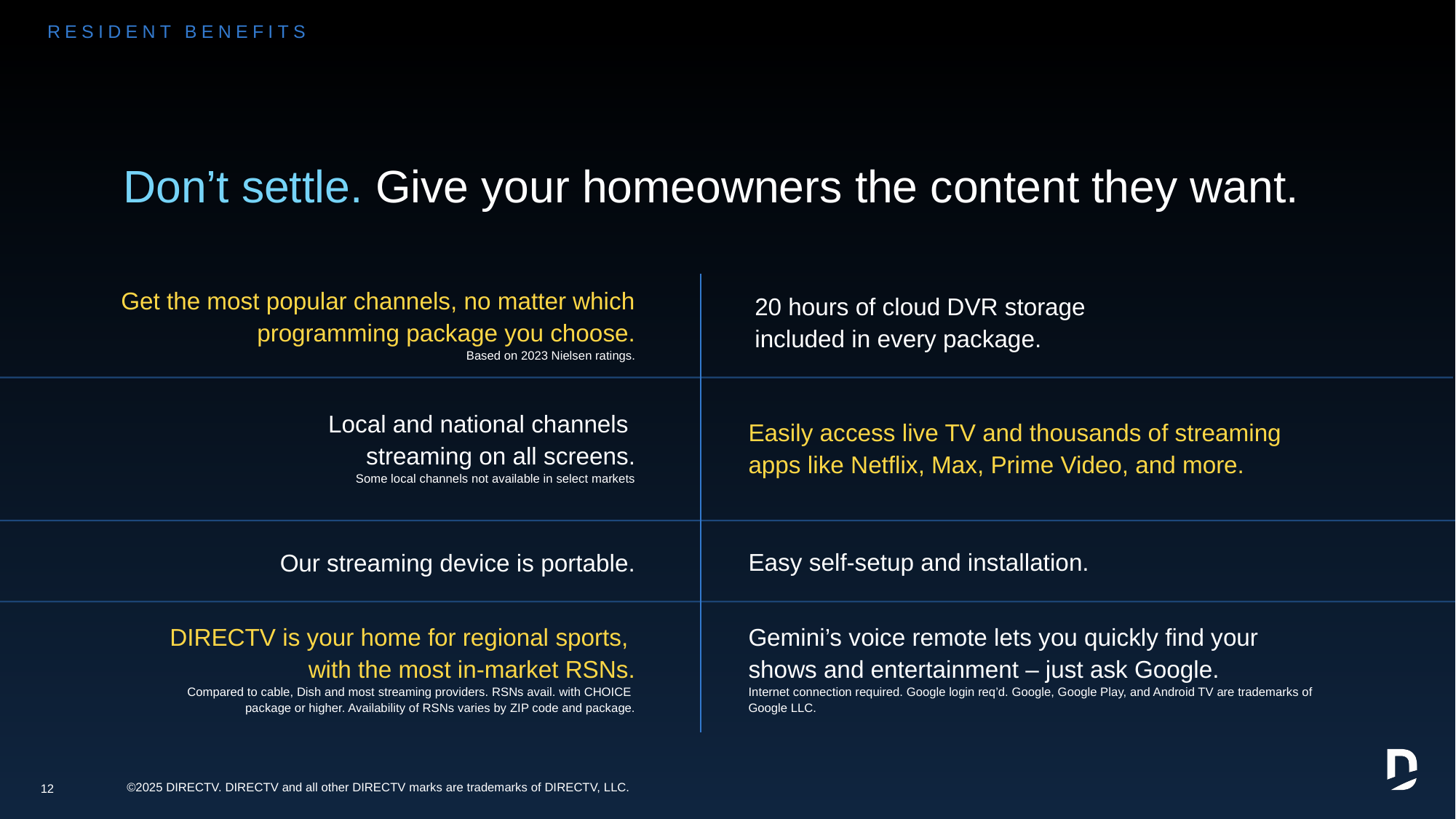

RESIDENT BENEFITS
Don’t settle. Give your homeowners the content they want.
Get the most popular channels, no matter which programming package you choose.
Based on 2023 Nielsen ratings.
20 hours of cloud DVR storage
included in every package.
Local and national channels
streaming on all screens.
Some local channels not available in select markets
Easily access live TV and thousands of streaming apps like Netflix, Max, Prime Video, and more.
Easy self-setup and installation.
Our streaming device is portable.
DIRECTV is your home for regional sports,
with the most in-market RSNs.
Compared to cable, Dish and most streaming providers. RSNs avail. with CHOICE
package or higher. Availability of RSNs varies by ZIP code and package.
Gemini’s voice remote lets you quickly find your shows and entertainment – just ask Google.
Internet connection required. Google login req’d. Google, Google Play, and Android TV are trademarks of Google LLC.
12
©2025 DIRECTV. DIRECTV and all other DIRECTV marks are trademarks of DIRECTV, LLC.